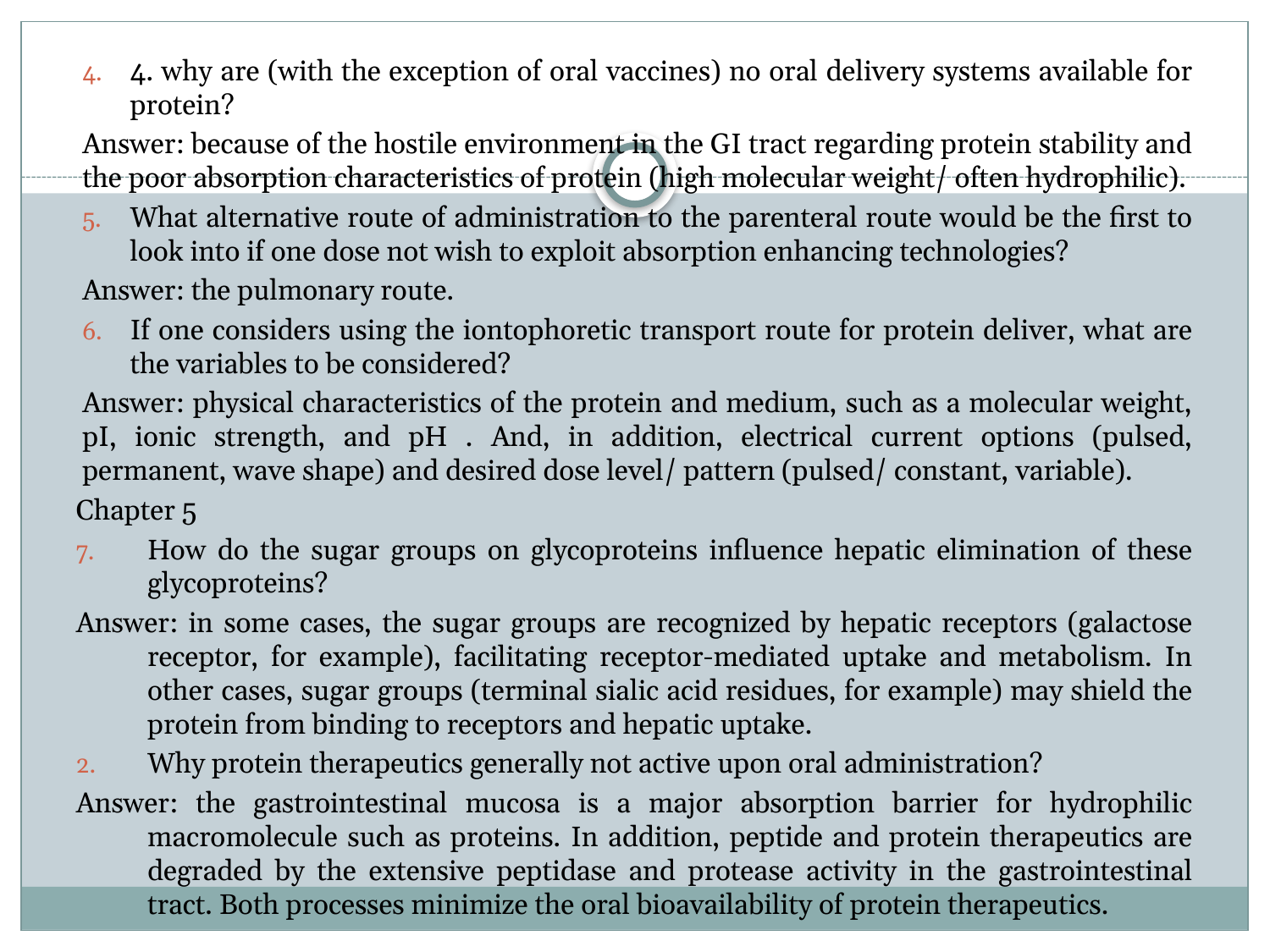

4. why are (with the exception of oral vaccines) no oral delivery systems available for protein?
Answer: because of the hostile environment in the GI tract regarding protein stability and the poor absorption characteristics of protein (high molecular weight/ often hydrophilic).
What alternative route of administration to the parenteral route would be the first to look into if one dose not wish to exploit absorption enhancing technologies?
Answer: the pulmonary route.
If one considers using the iontophoretic transport route for protein deliver, what are the variables to be considered?
Answer: physical characteristics of the protein and medium, such as a molecular weight, pI, ionic strength, and pH . And, in addition, electrical current options (pulsed, permanent, wave shape) and desired dose level/ pattern (pulsed/ constant, variable).
Chapter 5
How do the sugar groups on glycoproteins influence hepatic elimination of these glycoproteins?
Answer: in some cases, the sugar groups are recognized by hepatic receptors (galactose receptor, for example), facilitating receptor-mediated uptake and metabolism. In other cases, sugar groups (terminal sialic acid residues, for example) may shield the protein from binding to receptors and hepatic uptake.
Why protein therapeutics generally not active upon oral administration?
Answer: the gastrointestinal mucosa is a major absorption barrier for hydrophilic macromolecule such as proteins. In addition, peptide and protein therapeutics are degraded by the extensive peptidase and protease activity in the gastrointestinal tract. Both processes minimize the oral bioavailability of protein therapeutics.